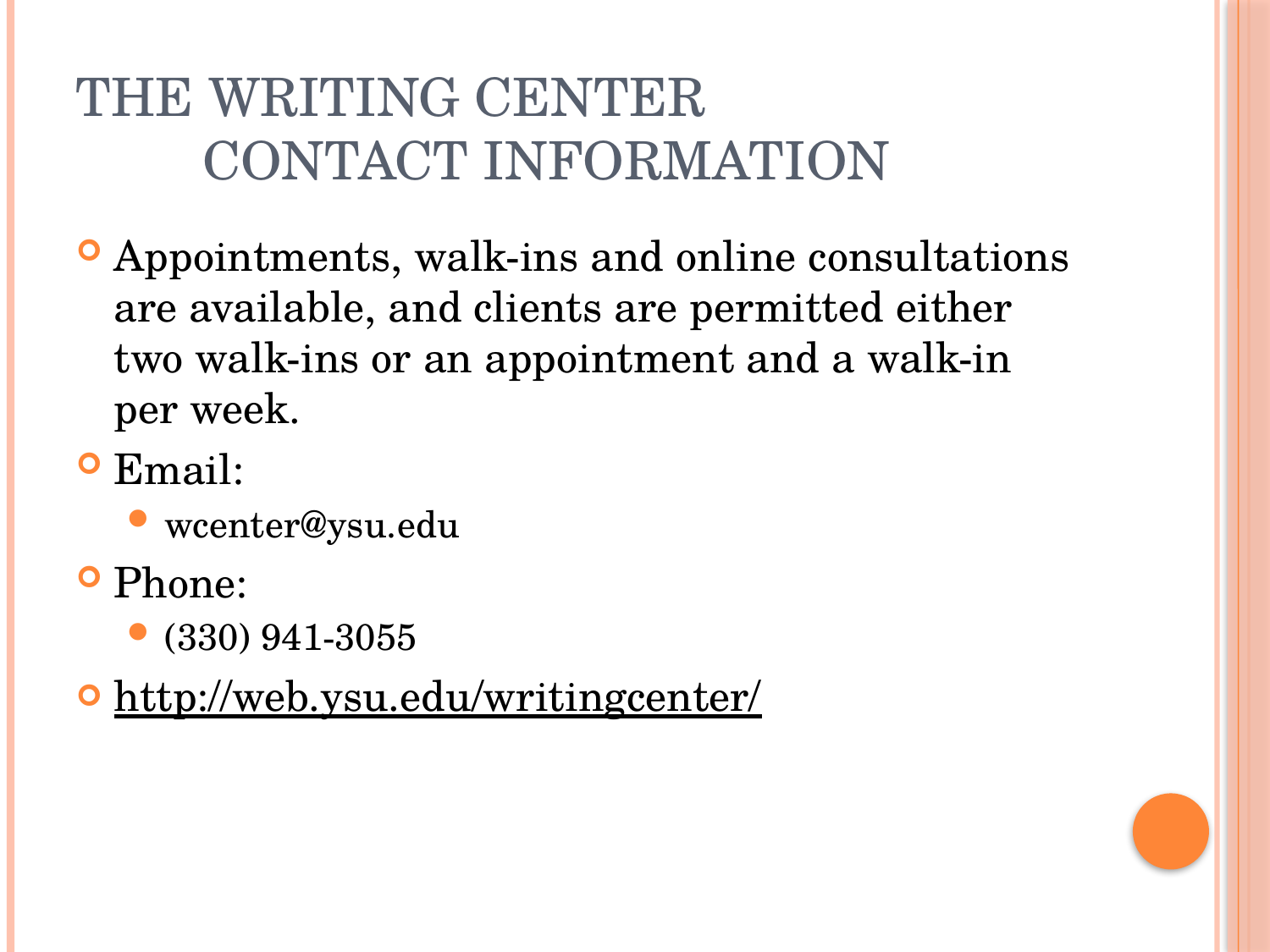

# The Writing Center Contact Information
Appointments, walk-ins and online consultations are available, and clients are permitted either two walk-ins or an appointment and a walk-in per week.
Email:
wcenter@ysu.edu
Phone:
(330) 941-3055
http://web.ysu.edu/writingcenter/